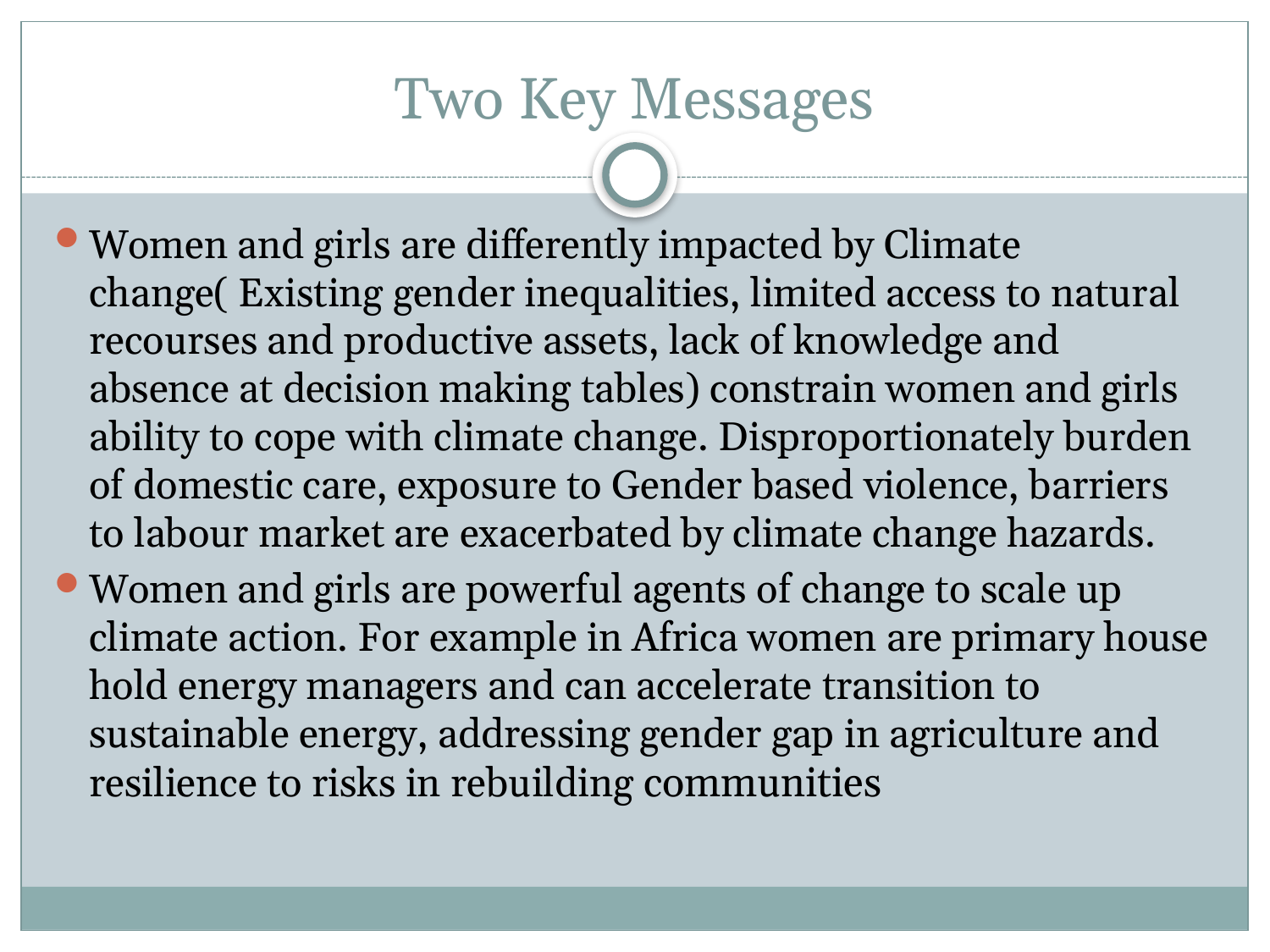

# Two Key Messages
Women and girls are differently impacted by Climate change( Existing gender inequalities, limited access to natural recourses and productive assets, lack of knowledge and absence at decision making tables) constrain women and girls ability to cope with climate change. Disproportionately burden of domestic care, exposure to Gender based violence, barriers to labour market are exacerbated by climate change hazards.
Women and girls are powerful agents of change to scale up climate action. For example in Africa women are primary house hold energy managers and can accelerate transition to sustainable energy, addressing gender gap in agriculture and resilience to risks in rebuilding communities